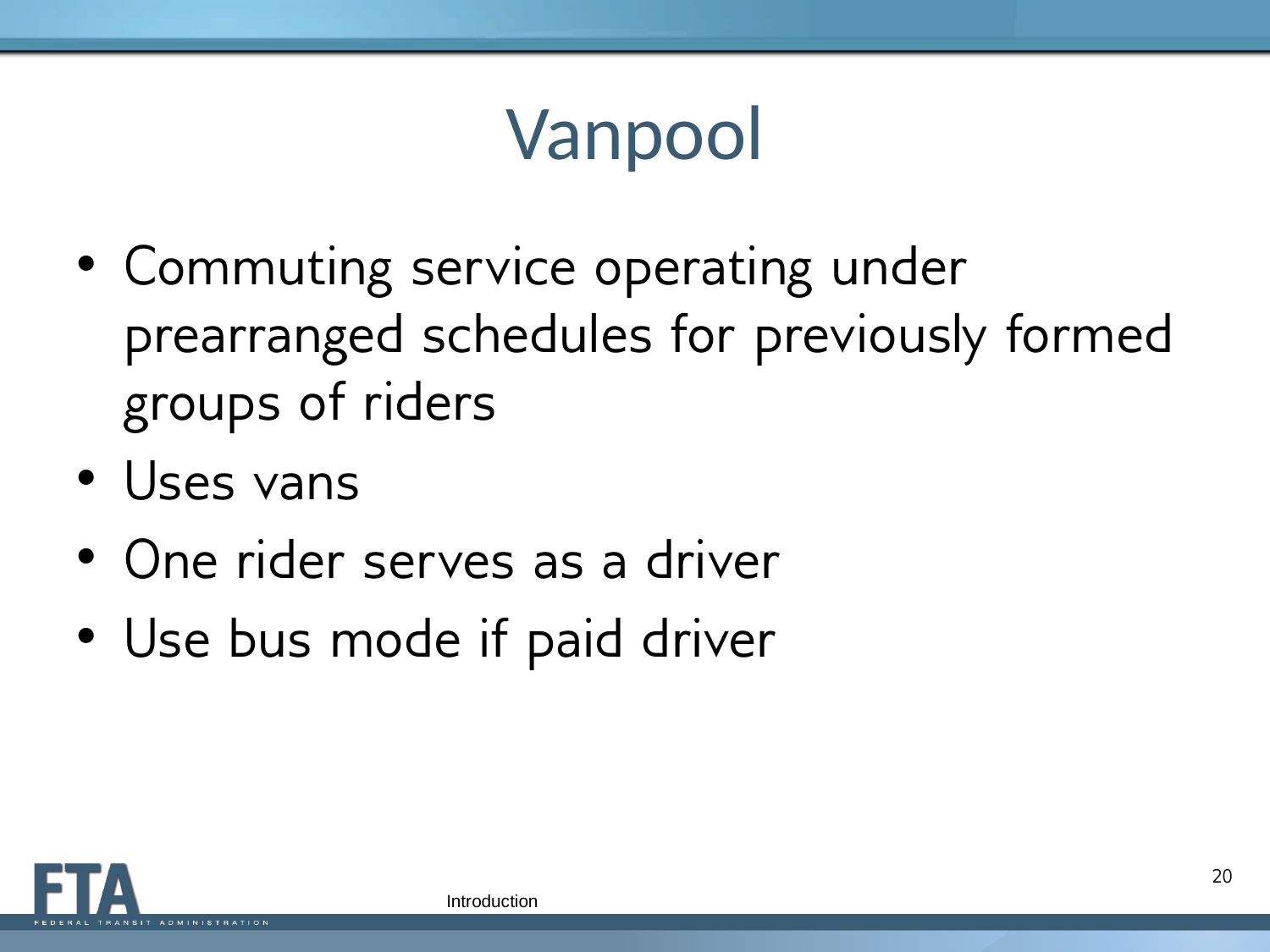

# Vanpool
Commuting service operating under prearranged schedules for previously formed groups of riders
Uses vans
One rider serves as a driver
Use bus mode if paid driver
20
Introduction